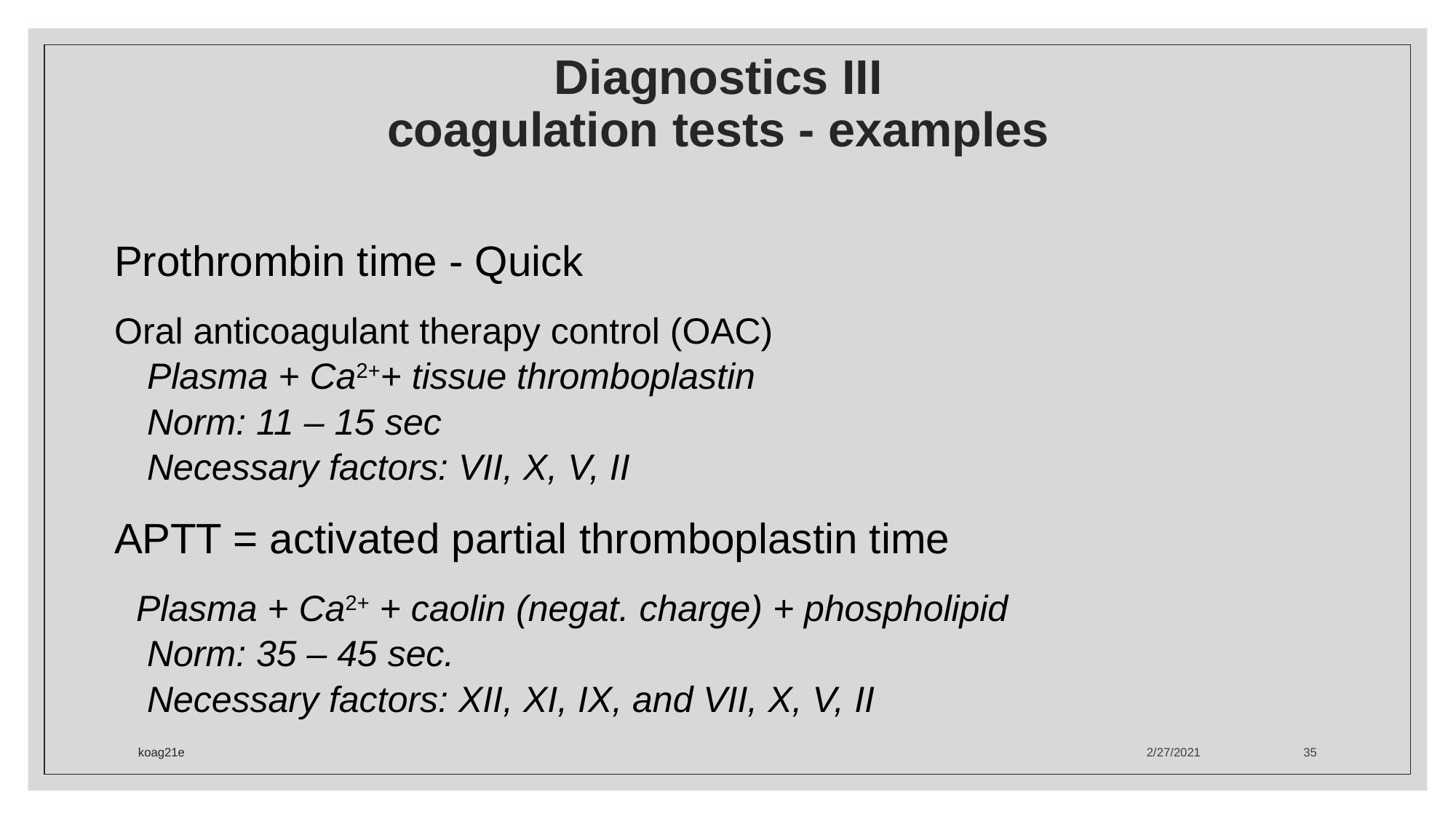

# Diagnostics III coagulation tests - examples
Prothrombin time - Quick
Oral anticoagulant therapy control (OAC)
Plasma + Ca2++ tissue thromboplastin
Norm: 11 – 15 sec
Necessary factors: VII, X, V, II
APTT = activated partial thromboplastin time
	Plasma + Ca2+ + caolin (negat. charge) + phospholipid
Norm: 35 – 45 sec.
Necessary factors: XII, XI, IX, and VII, X, V, II
koag21e
2/27/2021
35